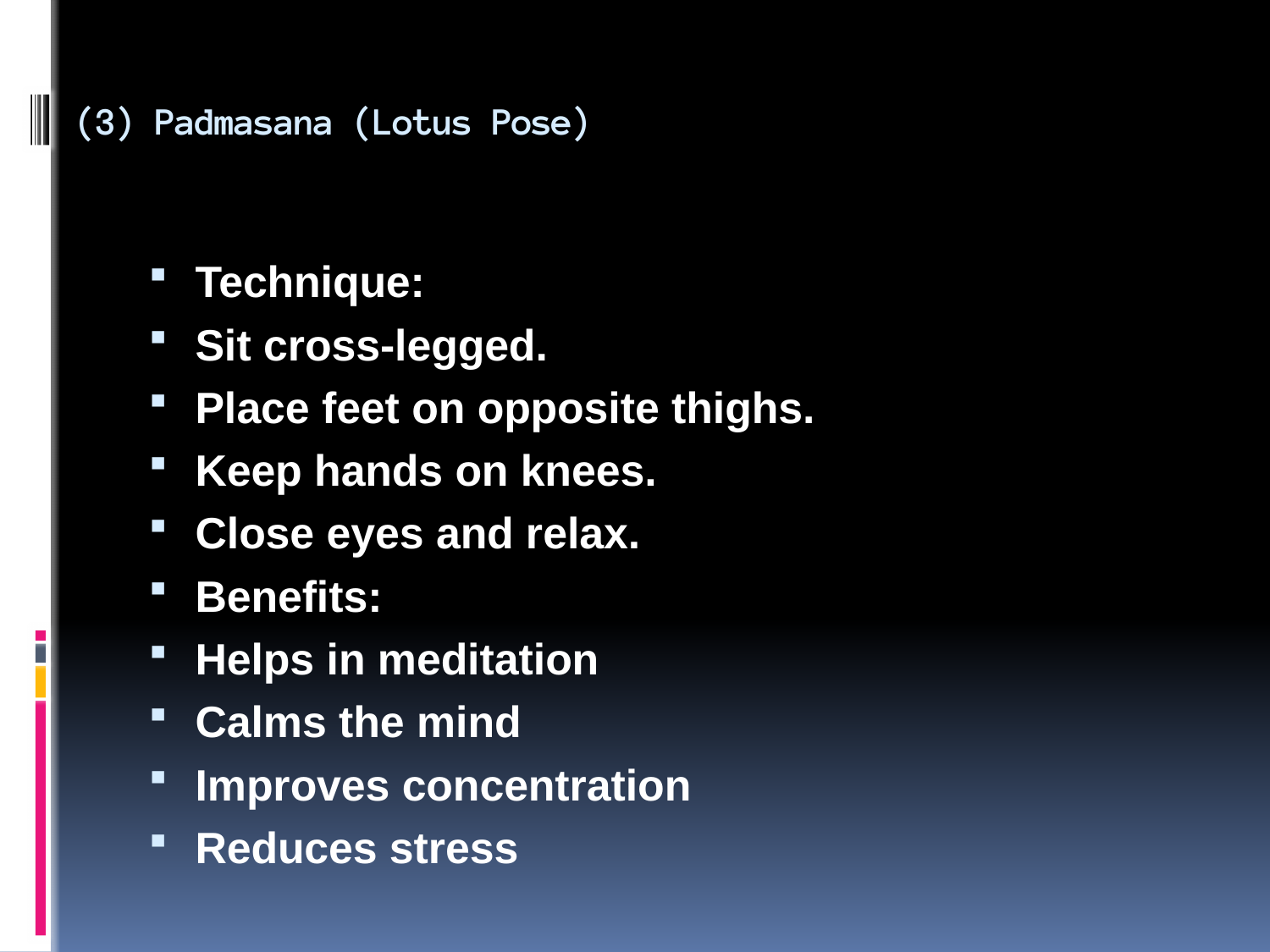

# (3) Padmasana (Lotus Pose)
Technique:
Sit cross-legged.
Place feet on opposite thighs.
Keep hands on knees.
Close eyes and relax.
Benefits:
Helps in meditation
Calms the mind
Improves concentration
Reduces stress